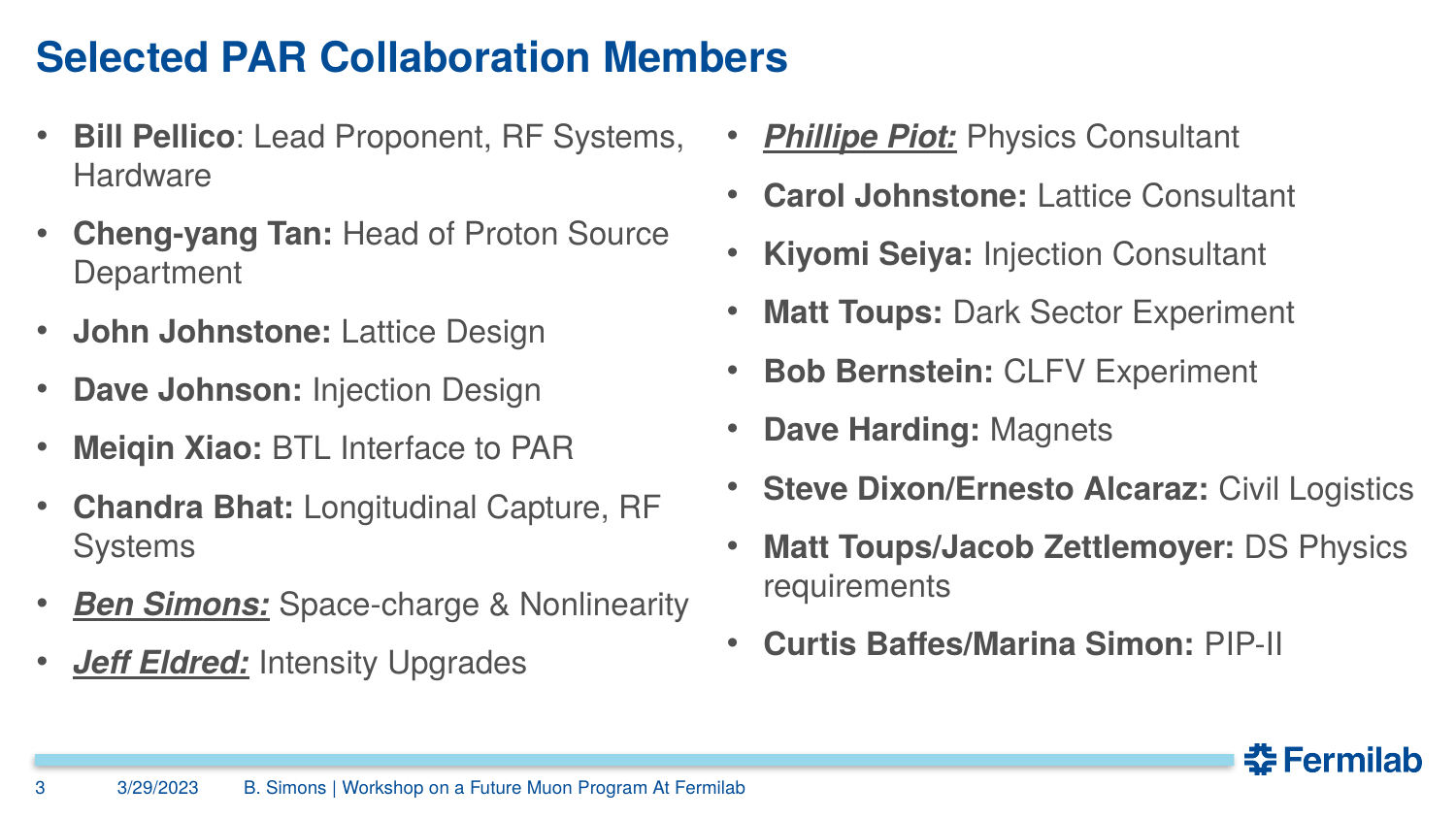

# Selected PAR Collaboration Members
Bill Pellico: Lead Proponent, RF Systems, Hardware
Cheng-yang Tan: Head of Proton Source Department
John Johnstone: Lattice Design
Dave Johnson: Injection Design
Meiqin Xiao: BTL Interface to PAR
Chandra Bhat: Longitudinal Capture, RF Systems
Ben Simons: Space-charge & Nonlinearity
Jeff Eldred: Intensity Upgrades
Phillipe Piot: Physics Consultant
Carol Johnstone: Lattice Consultant
Kiyomi Seiya: Injection Consultant
Matt Toups: Dark Sector Experiment
Bob Bernstein: CLFV Experiment
Dave Harding: Magnets
Steve Dixon/Ernesto Alcaraz: Civil Logistics
Matt Toups/Jacob Zettlemoyer: DS Physics requirements
Curtis Baffes/Marina Simon: PIP-II

3
3/29/2023
B. Simons | Workshop on a Future Muon Program At Fermilab